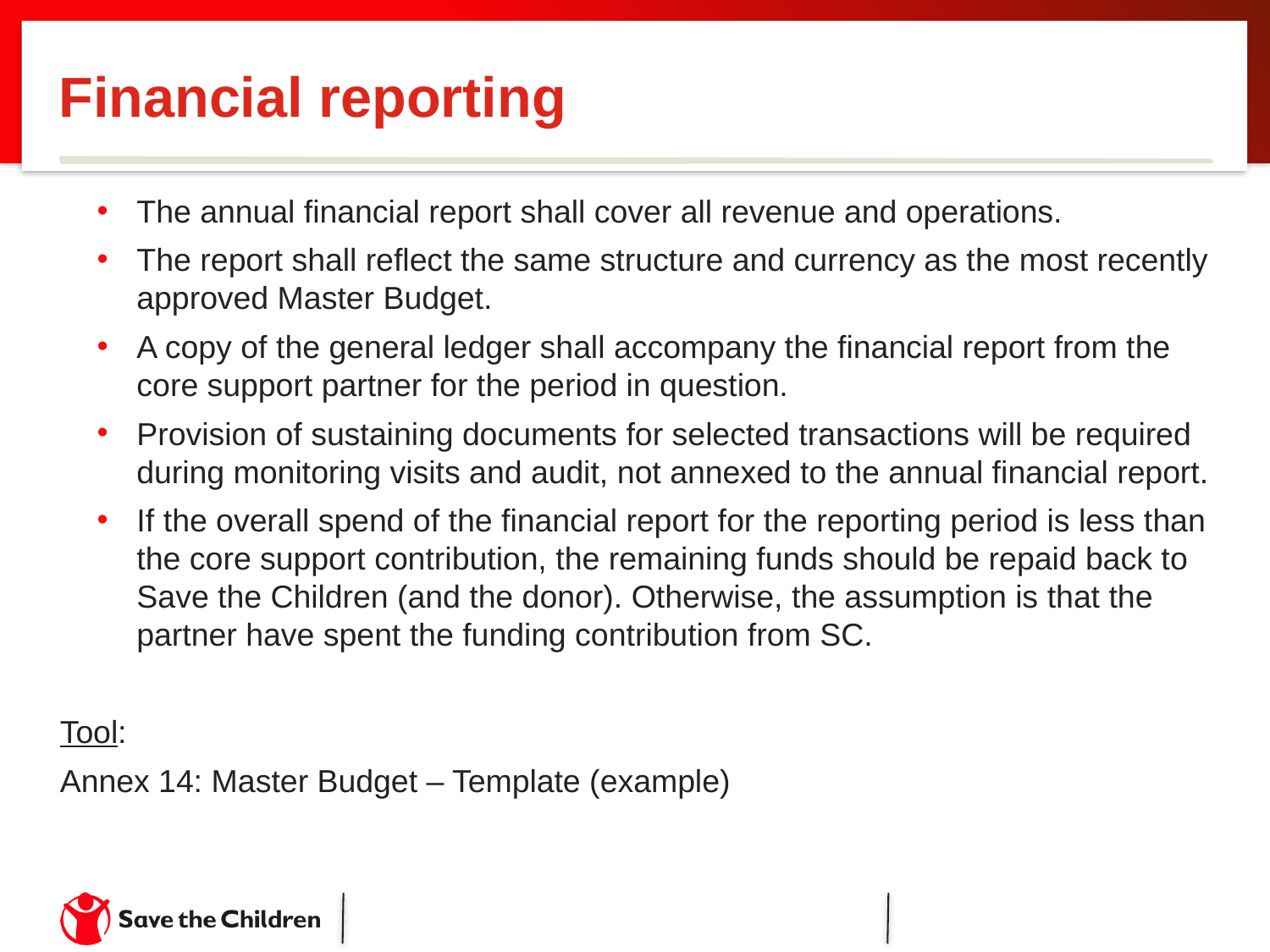

# Financial reporting
The annual financial report shall cover all revenue and operations.
The report shall reflect the same structure and currency as the most recently approved Master Budget.
A copy of the general ledger shall accompany the financial report from the core support partner for the period in question.
Provision of sustaining documents for selected transactions will be required during monitoring visits and audit, not annexed to the annual financial report.
If the overall spend of the financial report for the reporting period is less than the core support contribution, the remaining funds should be repaid back to Save the Children (and the donor). Otherwise, the assumption is that the partner have spent the funding contribution from SC.

Tool:
Annex 14: Master Budget – Template (example)